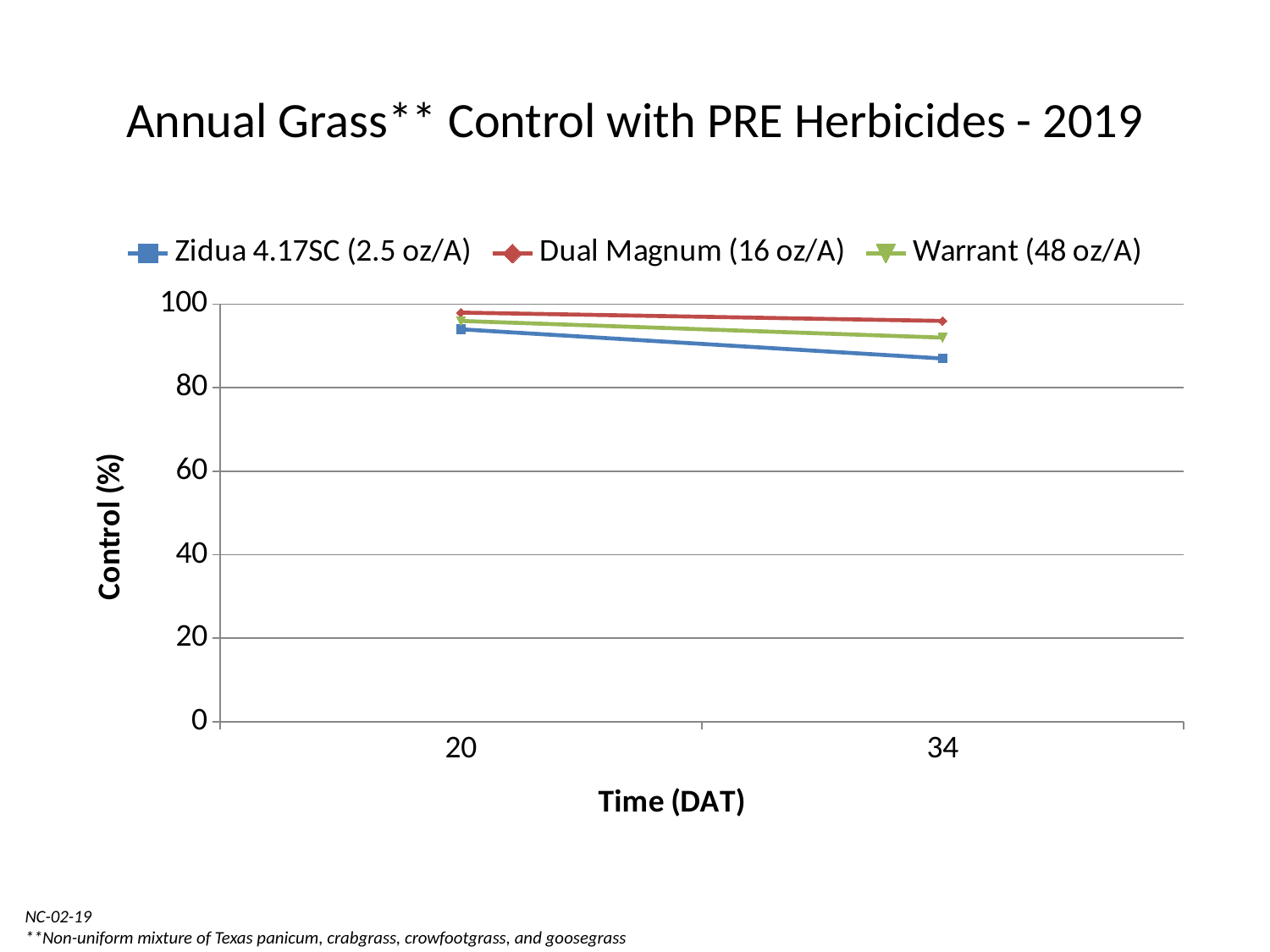

# Annual Grass** Control with PRE Herbicides - 2019

### Chart

| Category | Zidua 4.17SC (2.5 oz/A) | Dual Magnum (16 oz/A) | Warrant (48 oz/A) |
|---|---|---|---|
| 20 | 94.0 | 98.0 | 96.0 |
| 34 | 87.0 | 96.0 | 92.0 |
NC-02-19
**Non-uniform mixture of Texas panicum, crabgrass, crowfootgrass, and goosegrass